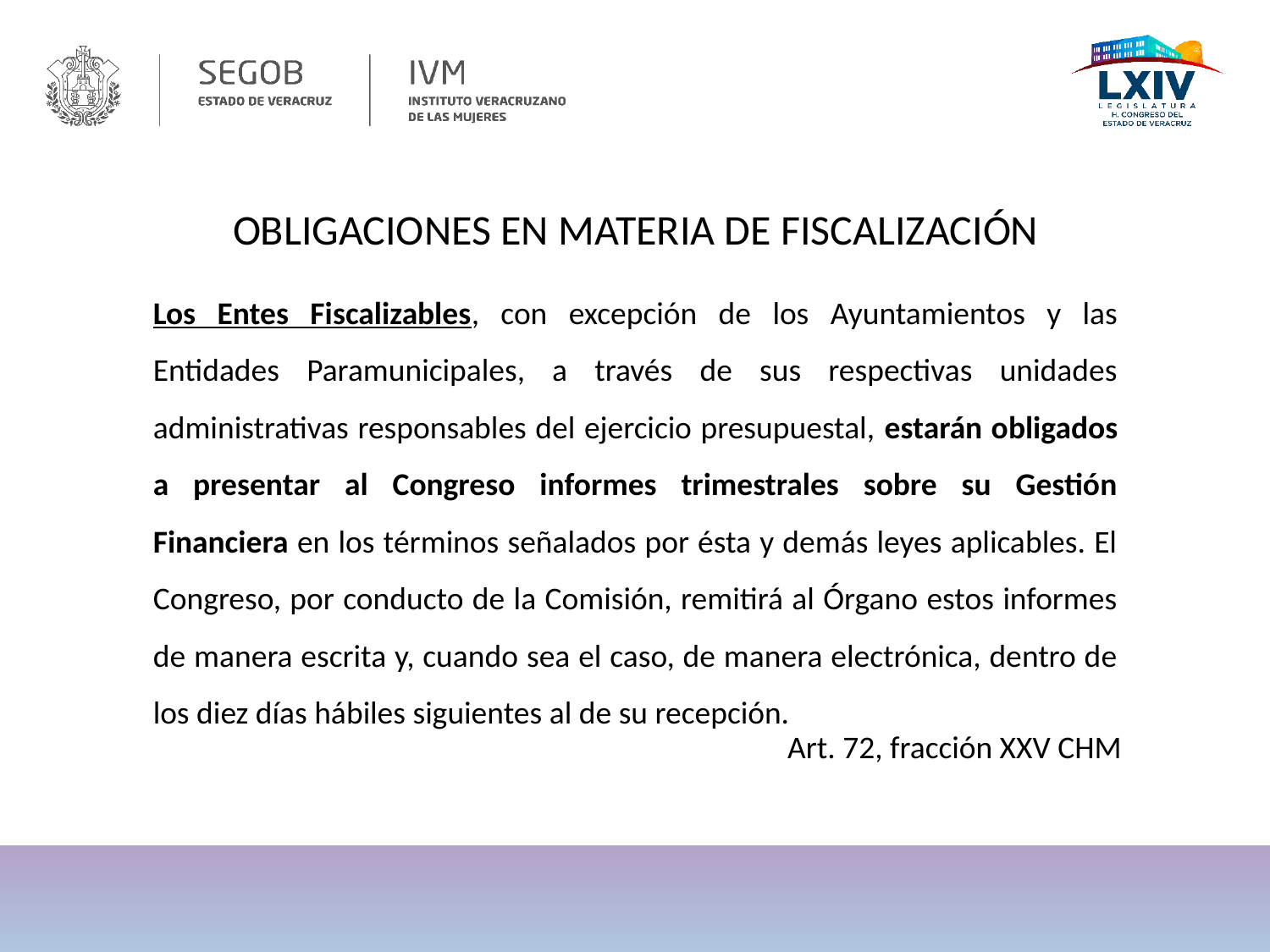

OBLIGACIONES EN MATERIA DE FISCALIZACIÓN
Los Entes Fiscalizables, con excepción de los Ayuntamientos y las Entidades Paramunicipales, a través de sus respectivas unidades administrativas responsables del ejercicio presupuestal, estarán obligados a presentar al Congreso informes trimestrales sobre su Gestión Financiera en los términos señalados por ésta y demás leyes aplicables. El Congreso, por conducto de la Comisión, remitirá al Órgano estos informes de manera escrita y, cuando sea el caso, de manera electrónica, dentro de los diez días hábiles siguientes al de su recepción.
Art. 72, fracción XXV CHM